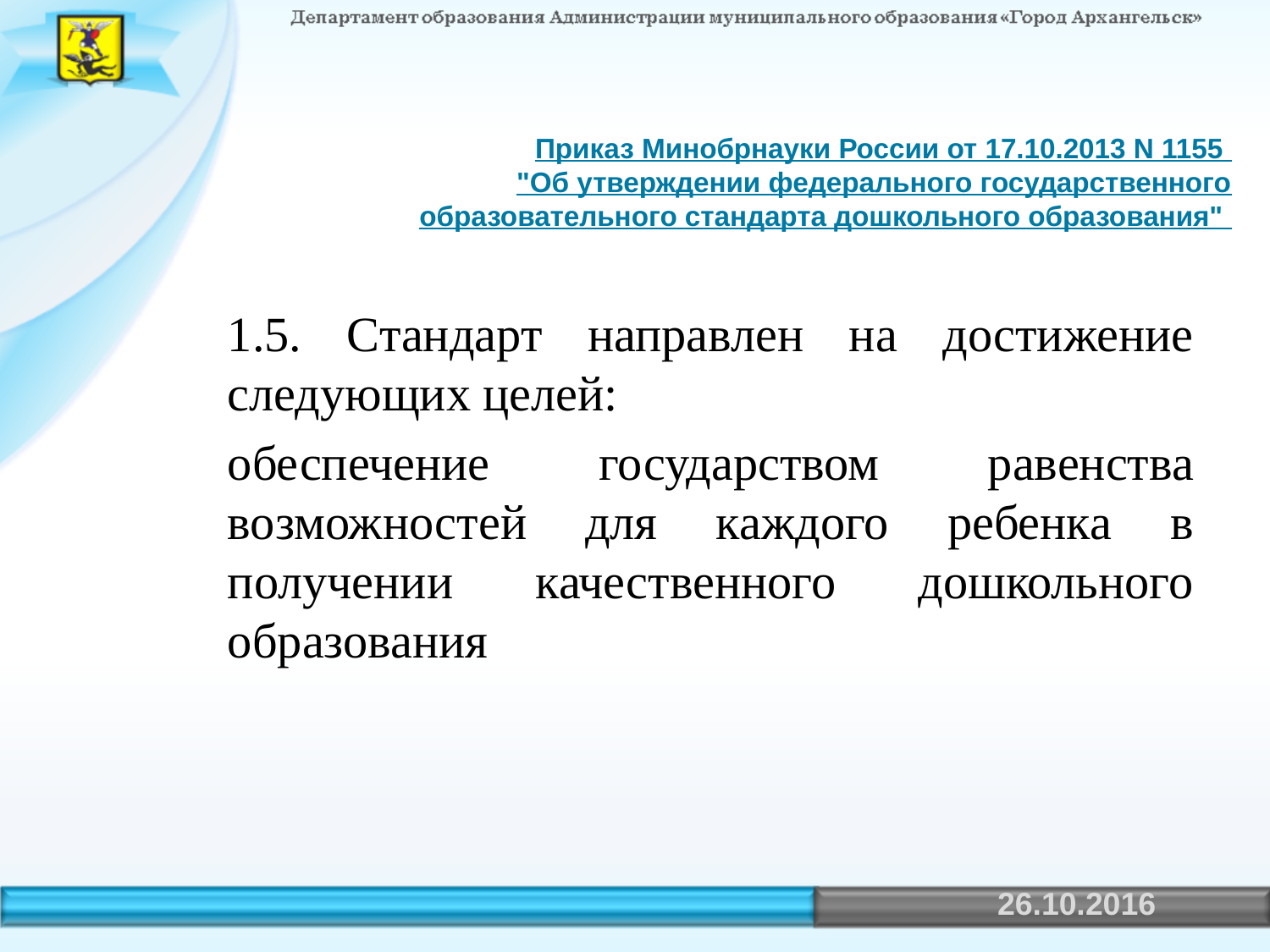

Приказ Минобрнауки России от 17.10.2013 N 1155
"Об утверждении федерального государственного образовательного стандарта дошкольного образования"
1.5. Стандарт направлен на достижение следующих целей:
обеспечение государством равенства возможностей для каждого ребенка в получении качественного дошкольного образования